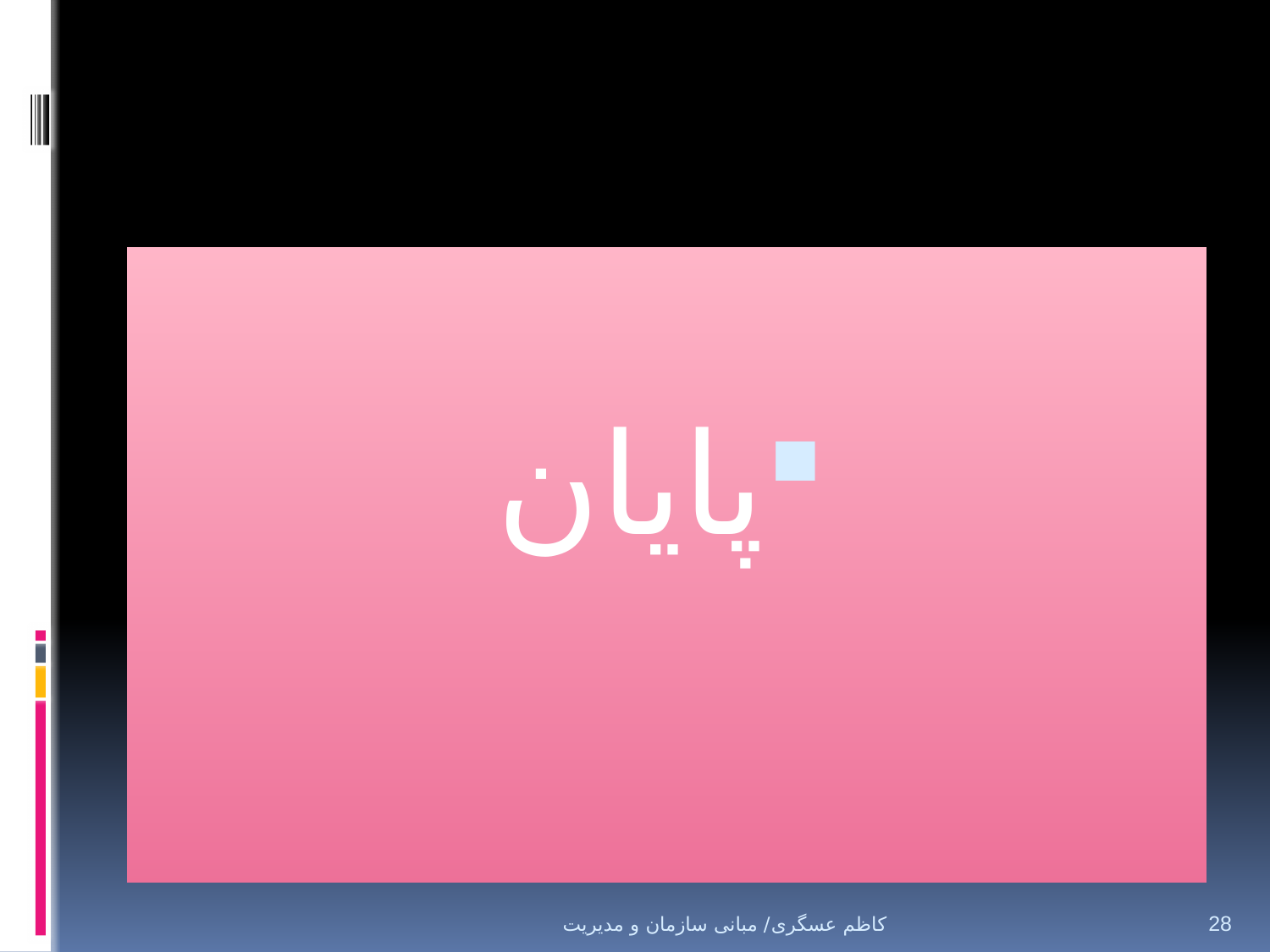

#

پایان
کاظم عسگری/ مبانی سازمان و مدیریت
28